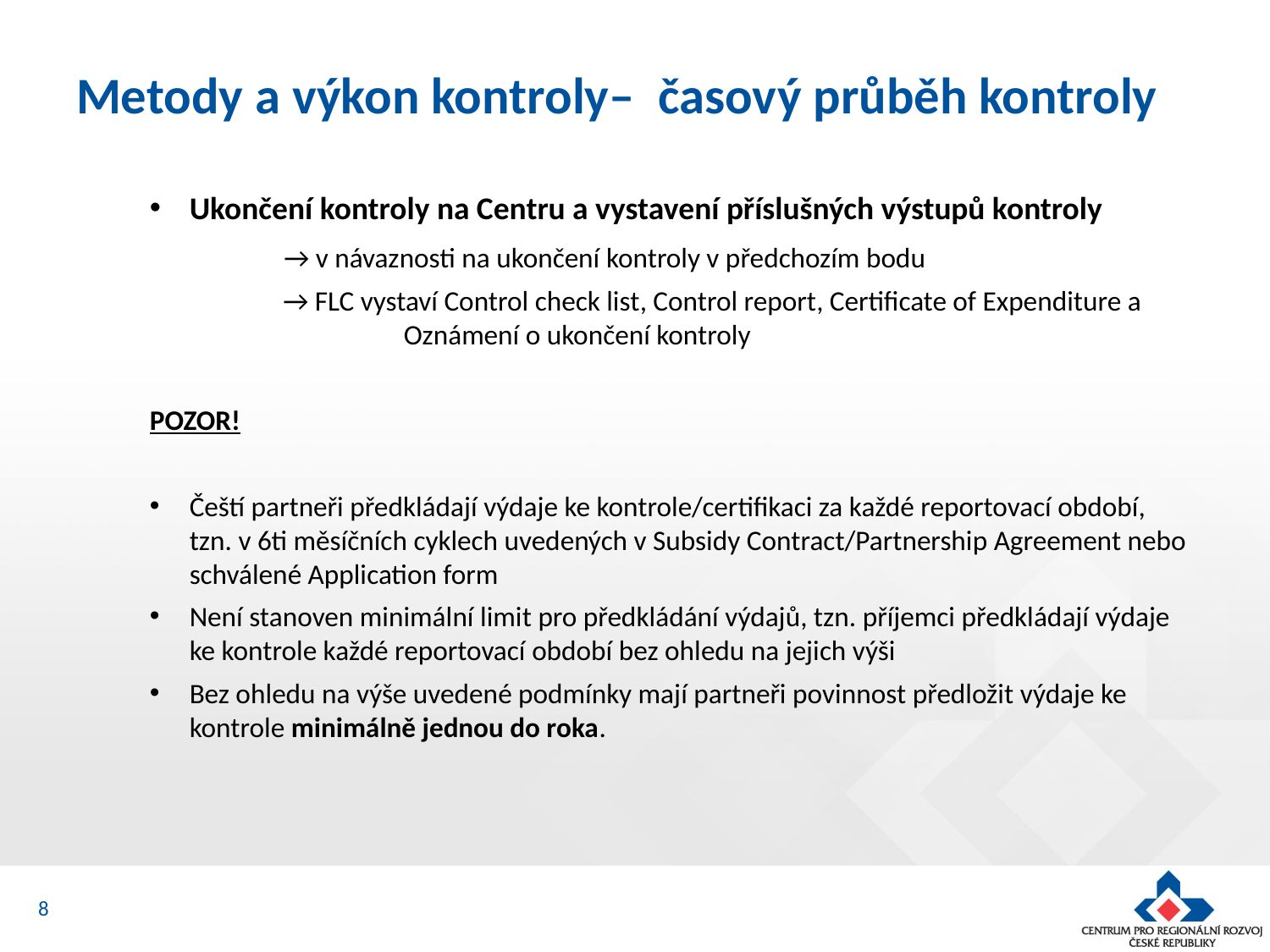

# Metody a výkon kontroly–  časový průběh kontroly
Ukončení kontroly na Centru a vystavení příslušných výstupů kontroly
	 → v návaznosti na ukončení kontroly v předchozím bodu
	 → FLC vystaví Control check list, Control report, Certificate of Expenditure a 			Oznámení o ukončení kontroly

POZOR!

Čeští partneři předkládají výdaje ke kontrole/certifikaci za každé reportovací období, tzn. v 6ti měsíčních cyklech uvedených v Subsidy Contract/Partnership Agreement nebo schválené Application form
Není stanoven minimální limit pro předkládání výdajů, tzn. příjemci předkládají výdaje ke kontrole každé reportovací období bez ohledu na jejich výši
Bez ohledu na výše uvedené podmínky mají partneři povinnost předložit výdaje ke kontrole minimálně jednou do roka.

8